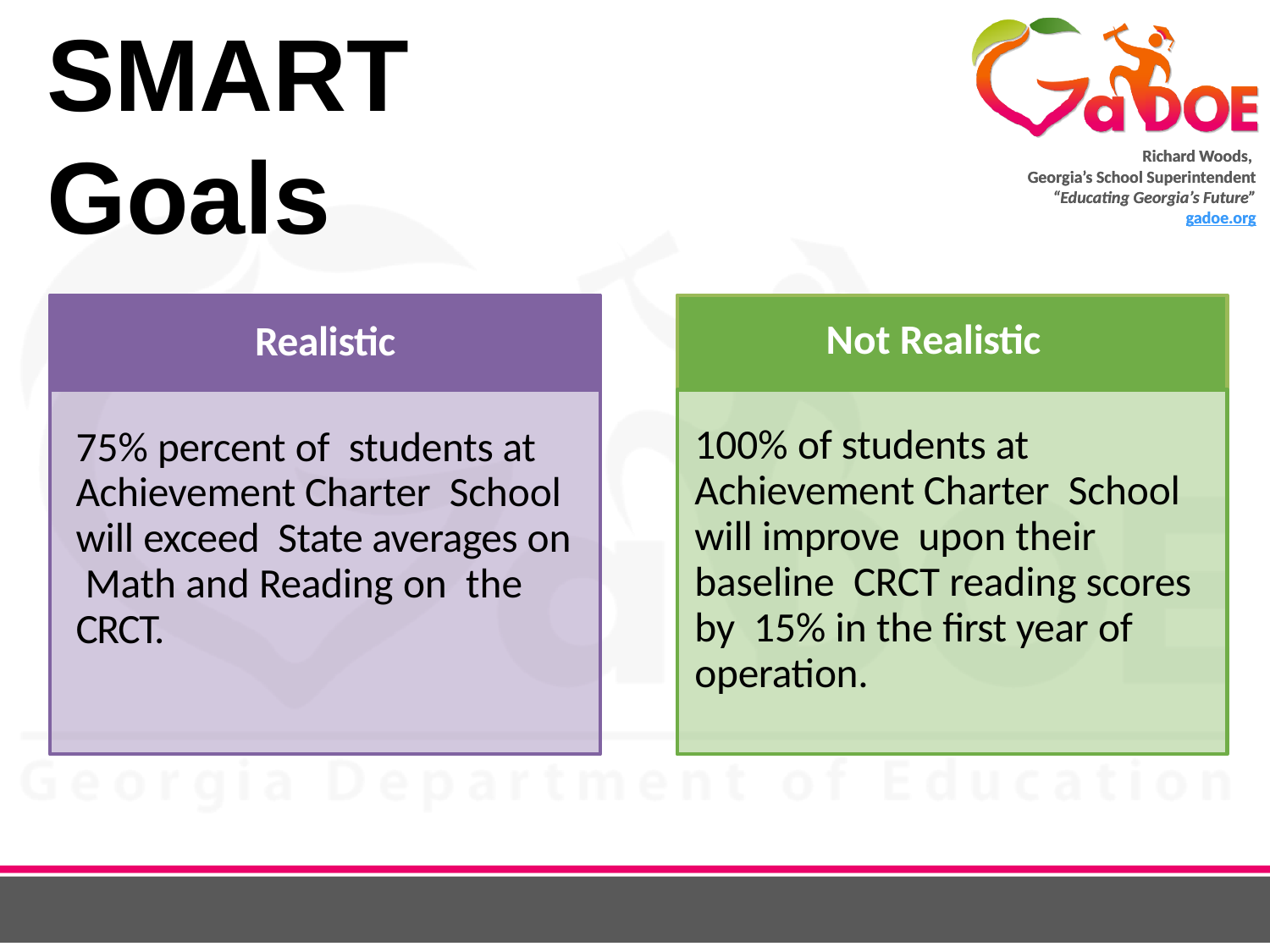

# SMART Goals

Not Realistic

100% of students at  Achievement Charter  School will improve  upon their baseline  CRCT reading scores by  15% in the first year of  operation.
Realistic

75% percent of  students at  Achievement Charter  School will exceed  State averages on  Math and Reading on  the CRCT.